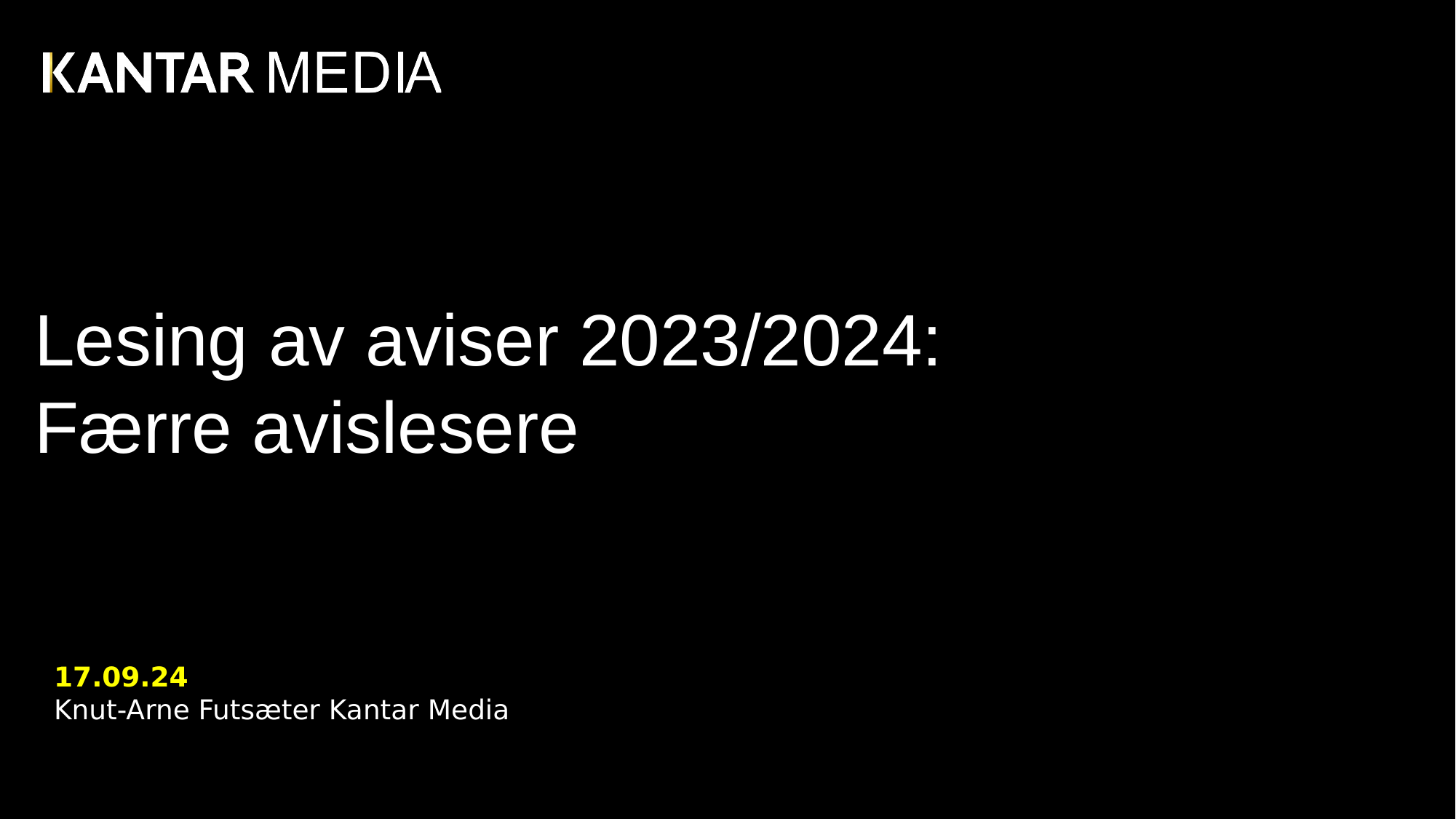

# Lesing av aviser 2023/2024: Færre avislesere
17.09.24
Knut-Arne Futsæter Kantar Media